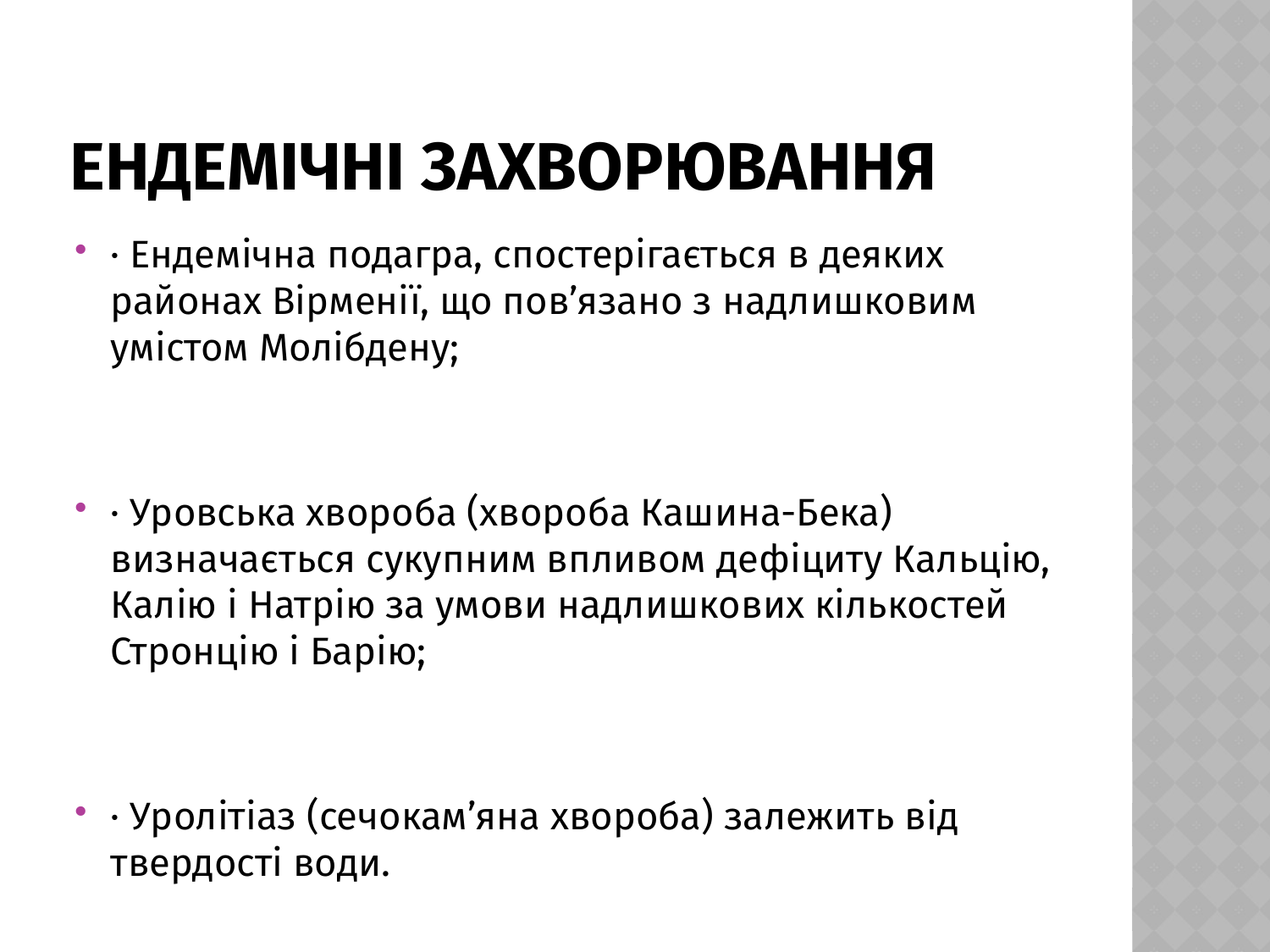

# Ендемічні захворювання
· Ендемічна подагра, спостерігається в деяких районах Вірменії, що пов’язано з надлишковим умістом Молібдену;

· Уровська хвороба (хвороба Кашина-Бека) визначається сукупним впливом дефіциту Кальцію, Калію і Натрію за умови надлишкових кількостей Стронцію і Барію;

· Уролітіаз (сечокам’яна хвороба) залежить від твердості води.